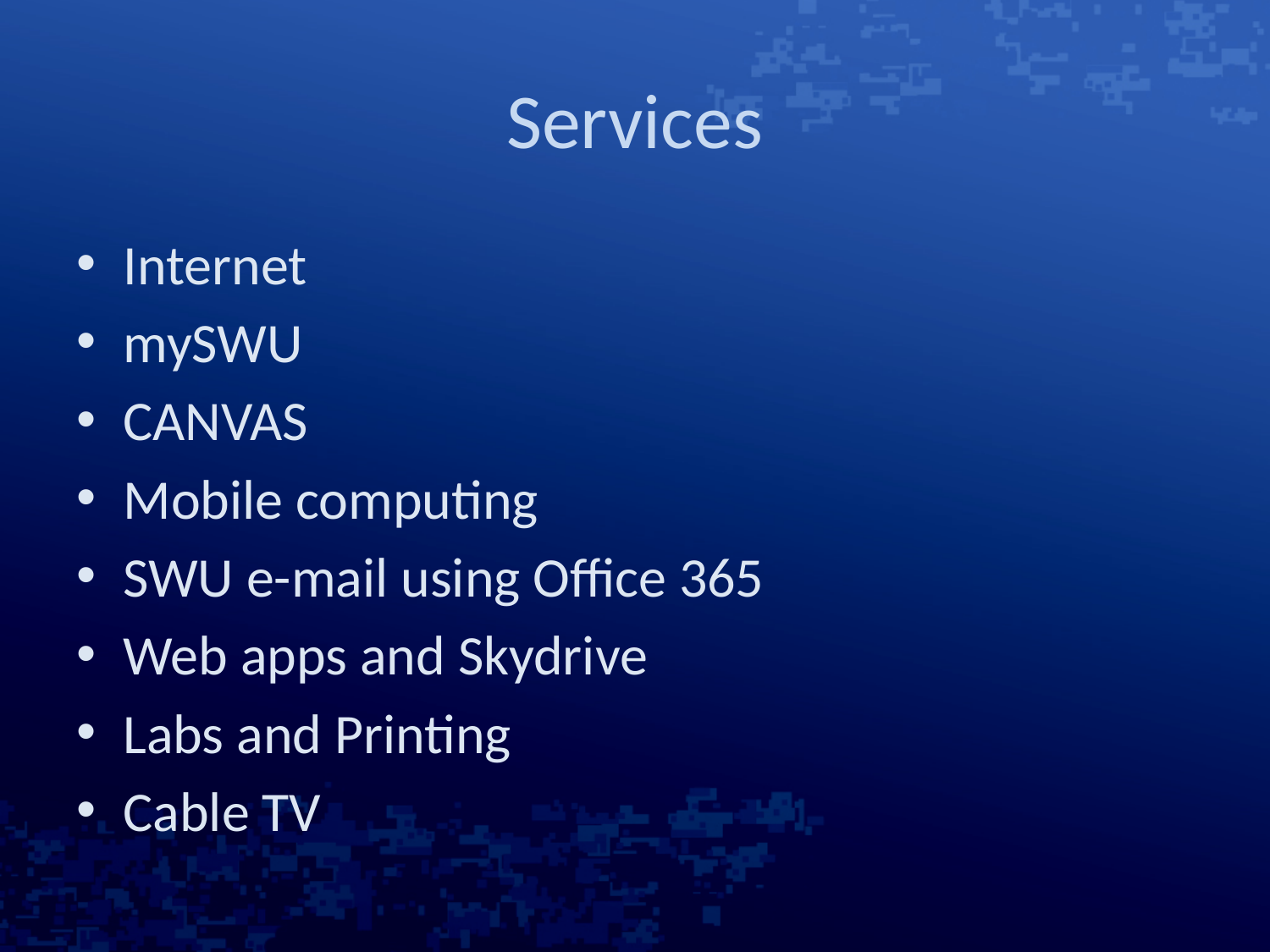

# Services
Internet
mySWU
CANVAS
Mobile computing
SWU e-mail using Office 365
Web apps and Skydrive
Labs and Printing
Cable TV